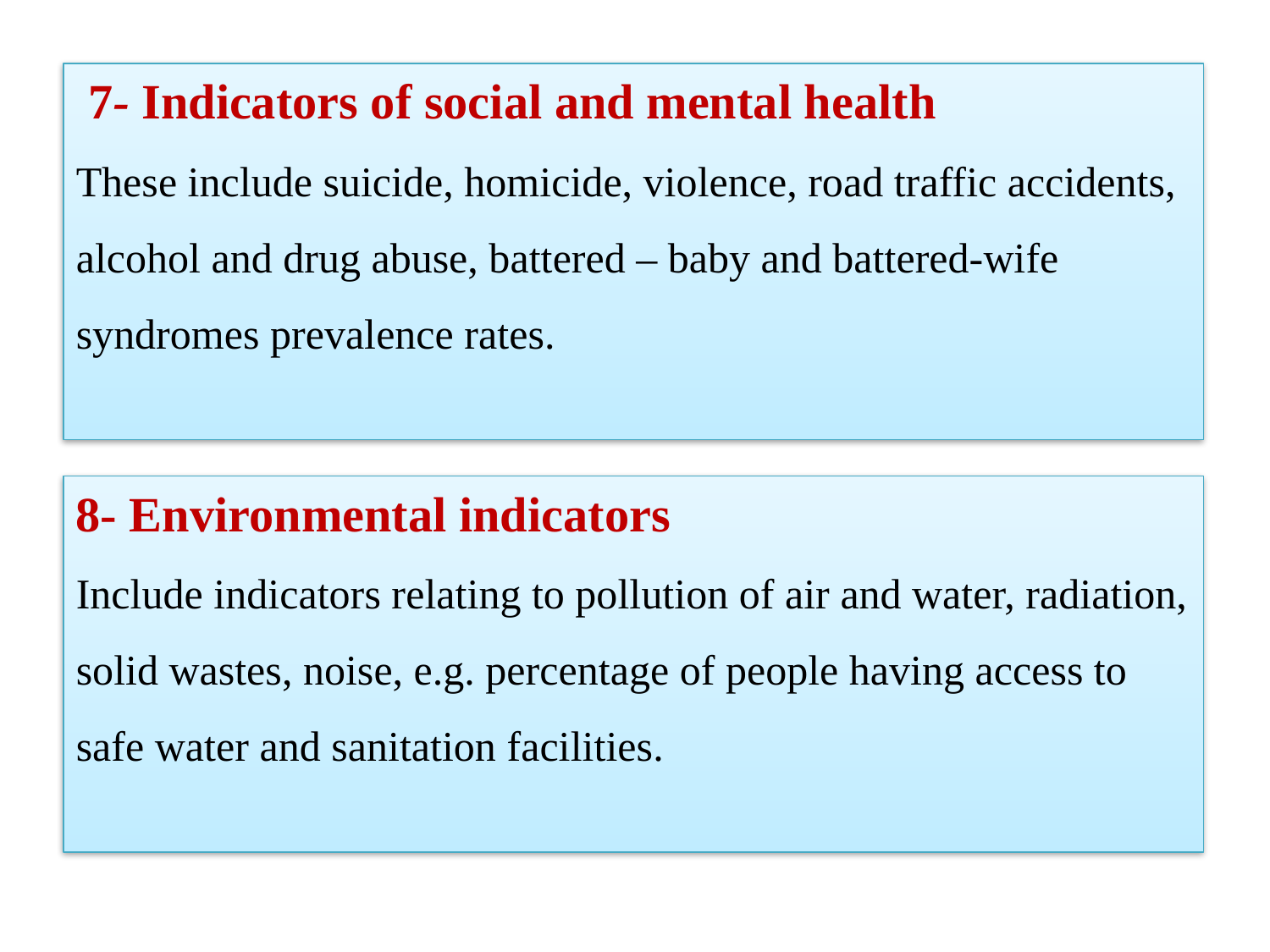

7- Indicators of social and mental health
These include suicide, homicide, violence, road traffic accidents, alcohol and drug abuse, battered – baby and battered-wife syndromes prevalence rates.

8- Environmental indicators
Include indicators relating to pollution of air and water, radiation, solid wastes, noise, e.g. percentage of people having access to safe water and sanitation facilities.